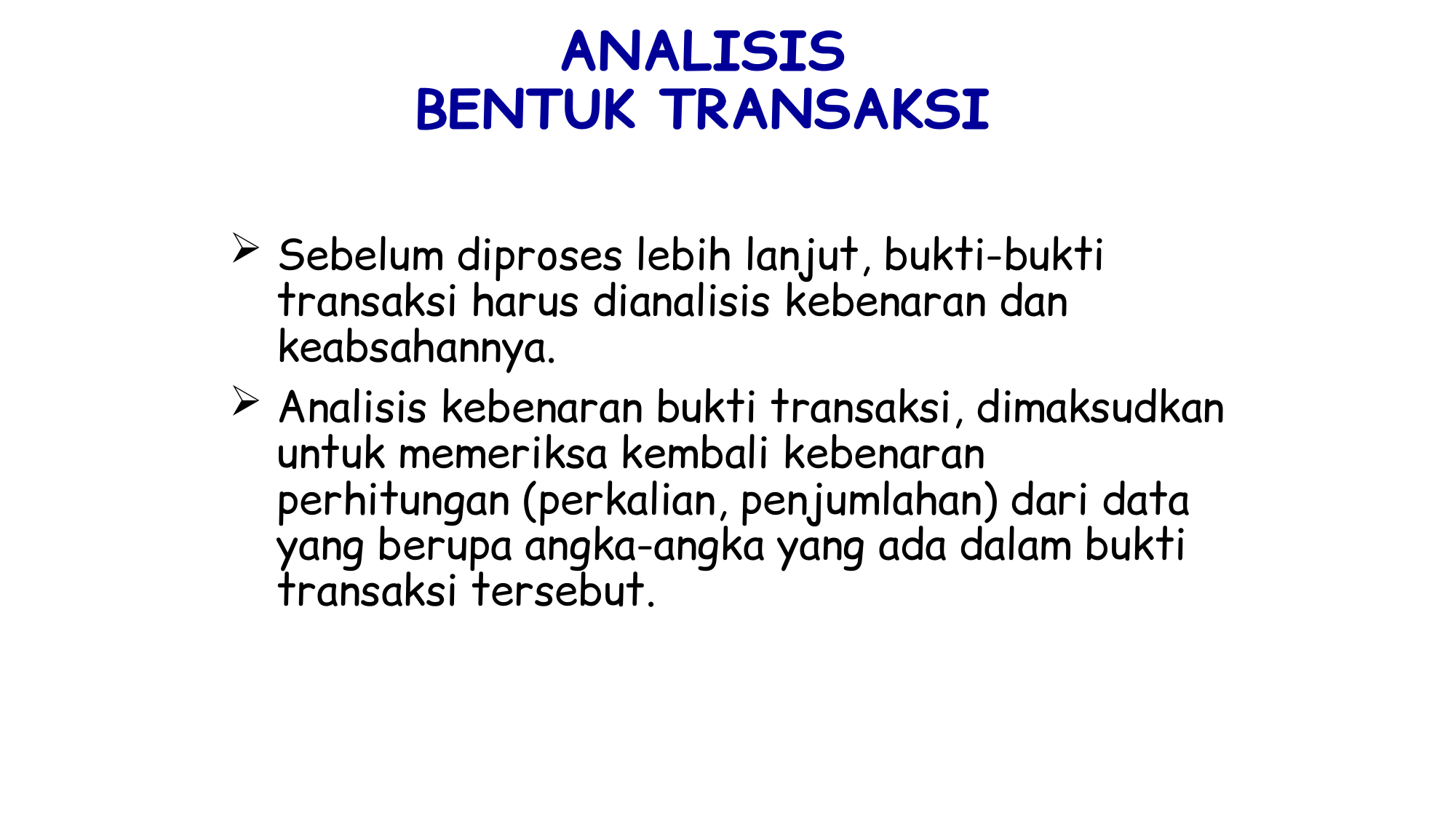

# ANALISIS BENTUK TRANSAKSI
Sebelum diproses lebih lanjut, bukti-bukti transaksi harus dianalisis kebenaran dan keabsahannya.
Analisis kebenaran bukti transaksi, dimaksudkan untuk memeriksa kembali kebenaran perhitungan (perkalian, penjumlahan) dari data yang berupa angka-angka yang ada dalam bukti transaksi tersebut.

2